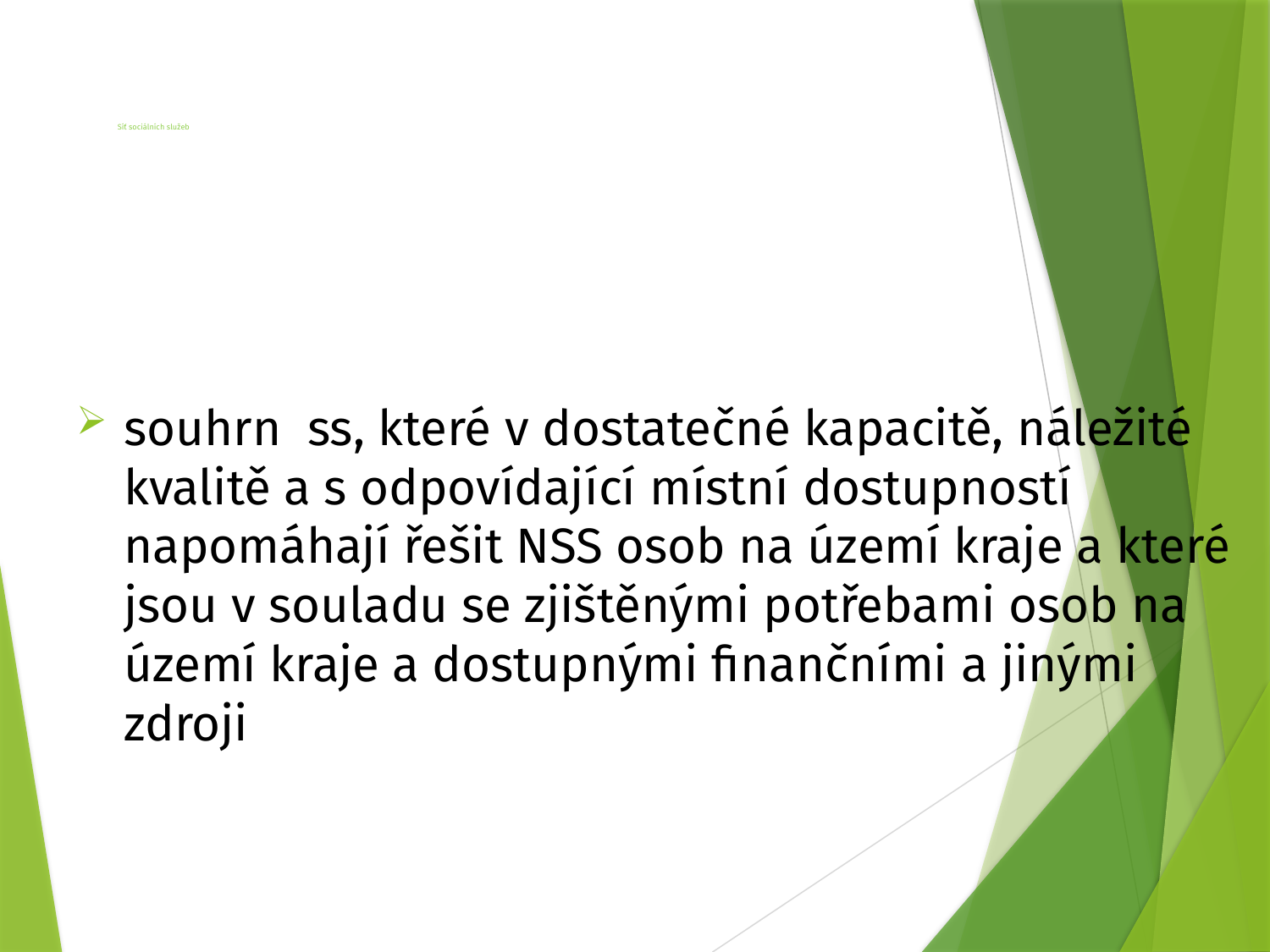

# Síť sociálních služeb

souhrn  ss, které v dostatečné kapacitě, náležité kvalitě a s odpovídající místní dostupností napomáhají řešit NSS osob na území kraje a které jsou v souladu se zjištěnými potřebami osob na území kraje a dostupnými finančními a jinými zdroji